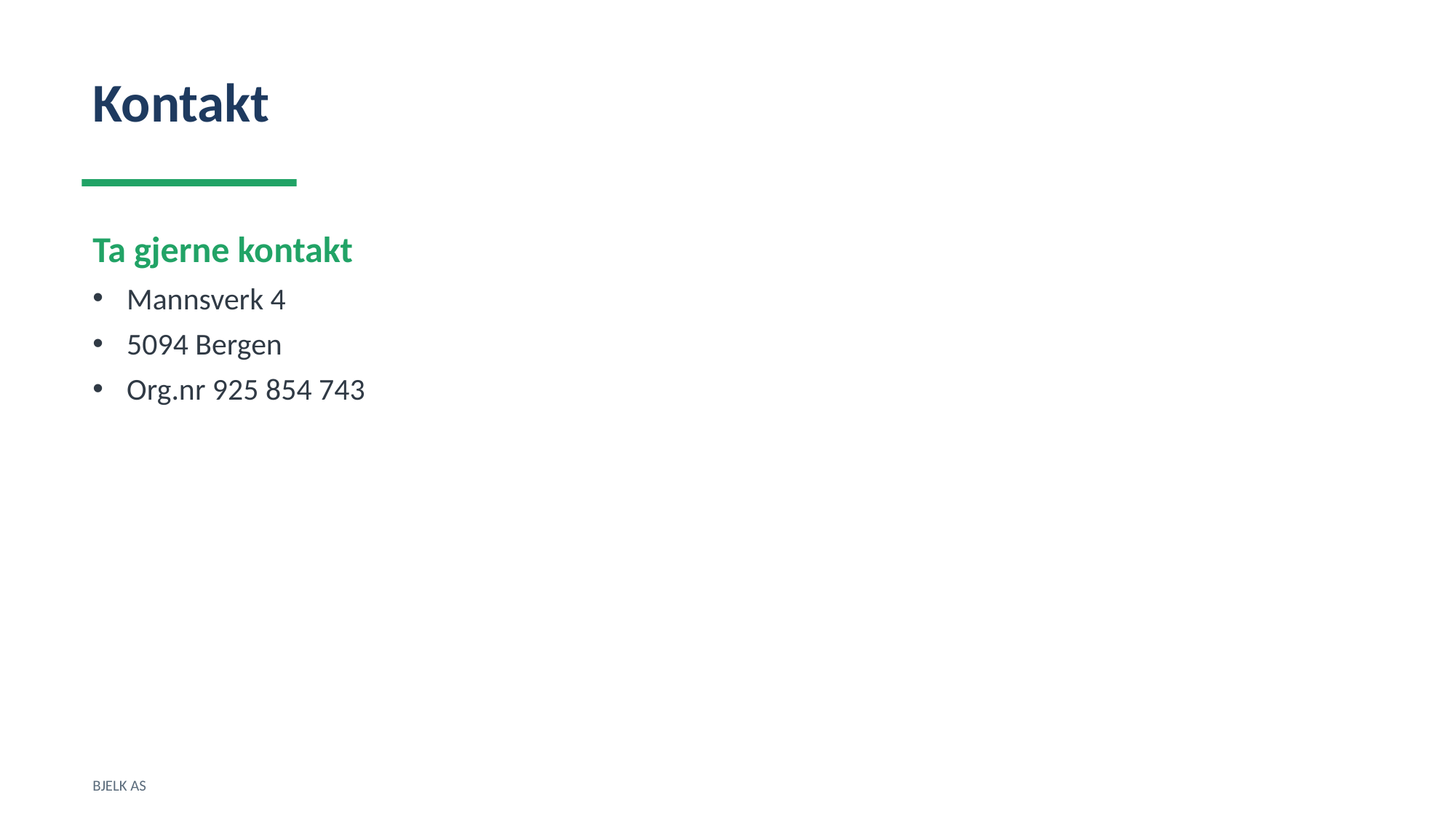

Kontakt

Ta gjerne kontakt
Mannsverk 4
5094 Bergen
Org.nr 925 854 743
BJELK AS